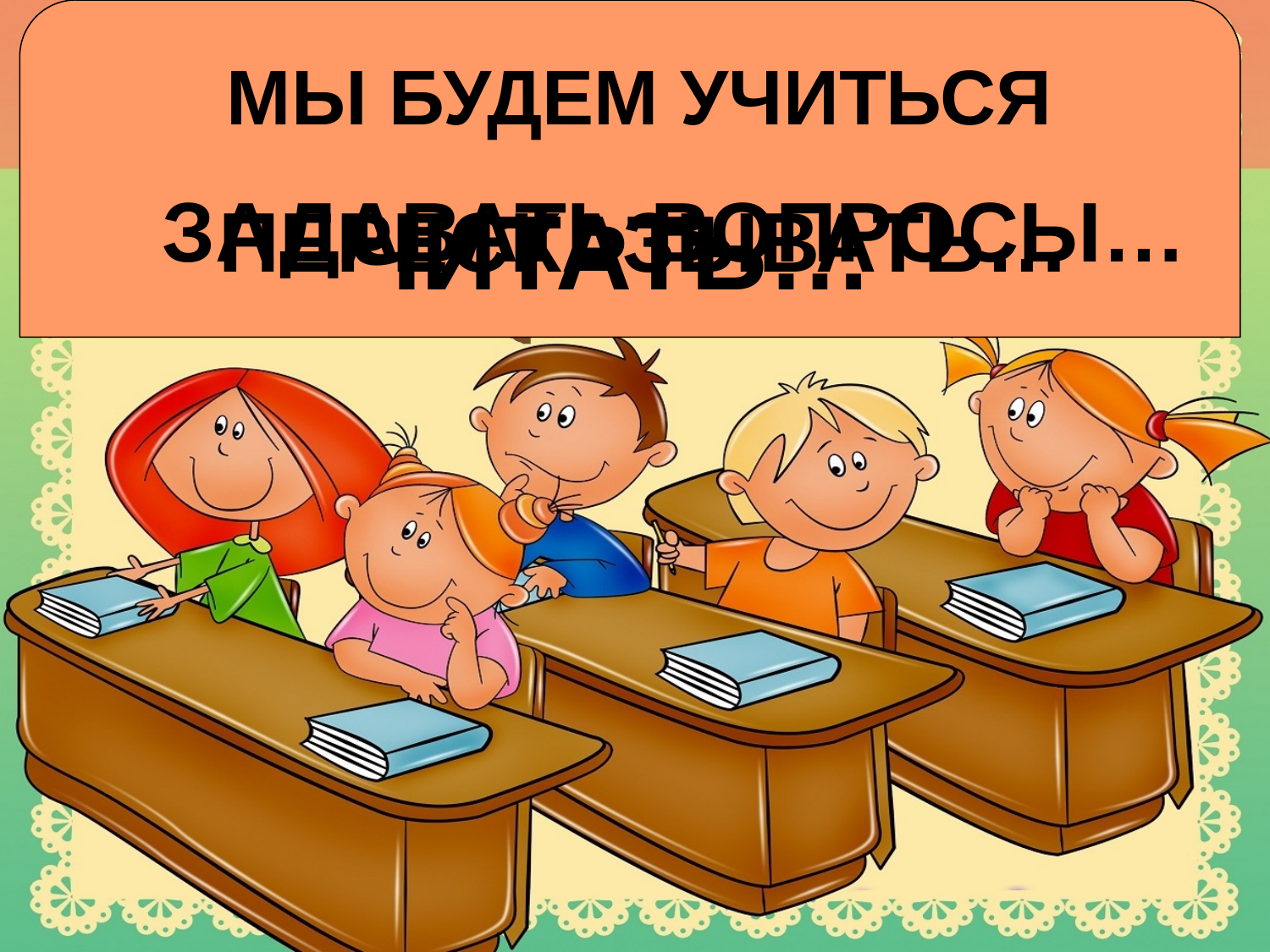

# Мы будем учиться
Задавать вопросы…
пересказывать…
читать…